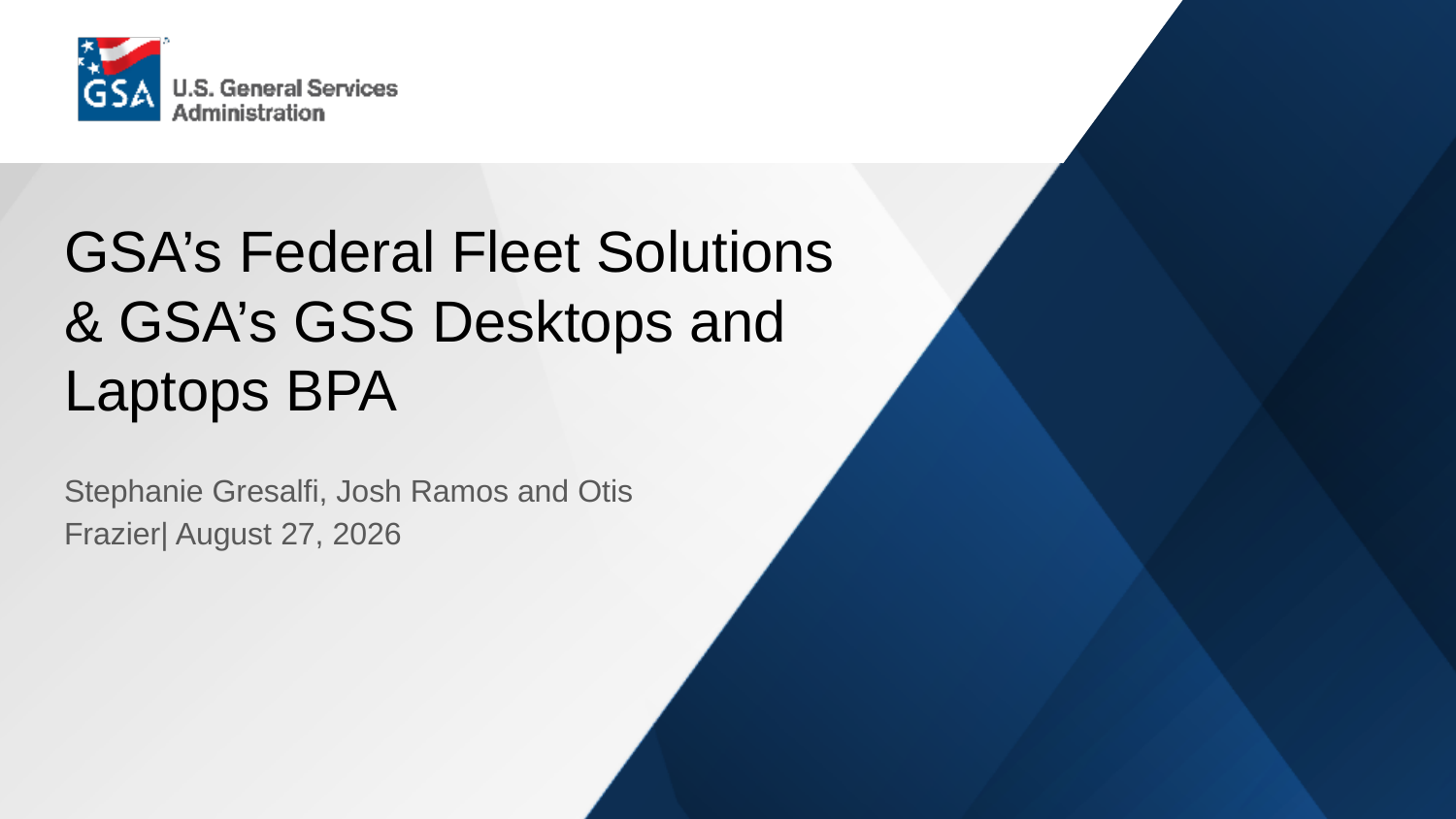

GSA’s Federal Fleet Solutions & GSA’s GSS Desktops and Laptops BPA
Stephanie Gresalfi, Josh Ramos and Otis Frazier| August 27, 2026